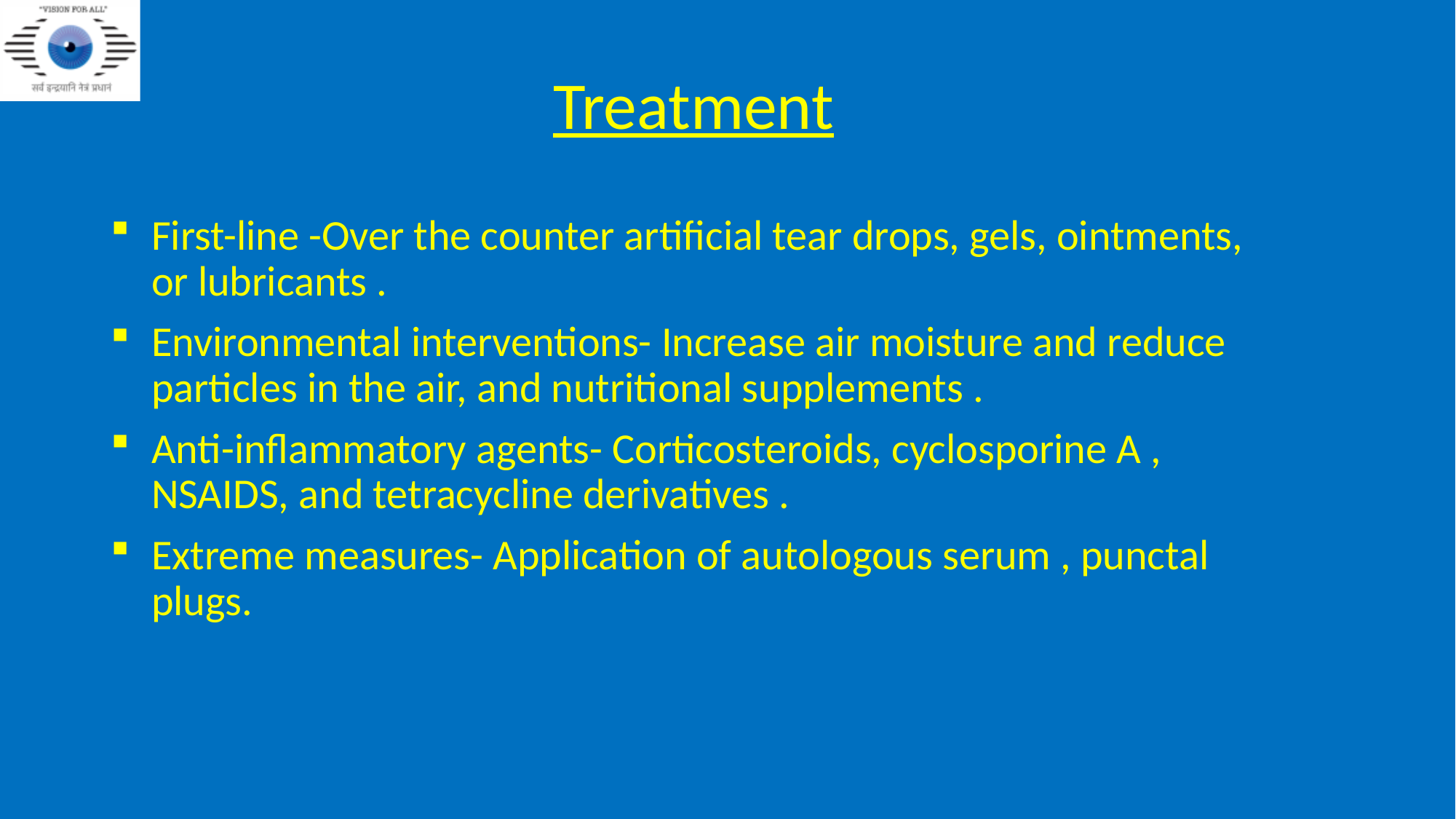

Treatment
First-line -Over the counter artificial tear drops, gels, ointments, or lubricants .
Environmental interventions- Increase air moisture and reduce particles in the air, and nutritional supplements .
Anti-inflammatory agents- Corticosteroids, cyclosporine A , NSAIDS, and tetracycline derivatives .
Extreme measures- Application of autologous serum , punctal plugs.